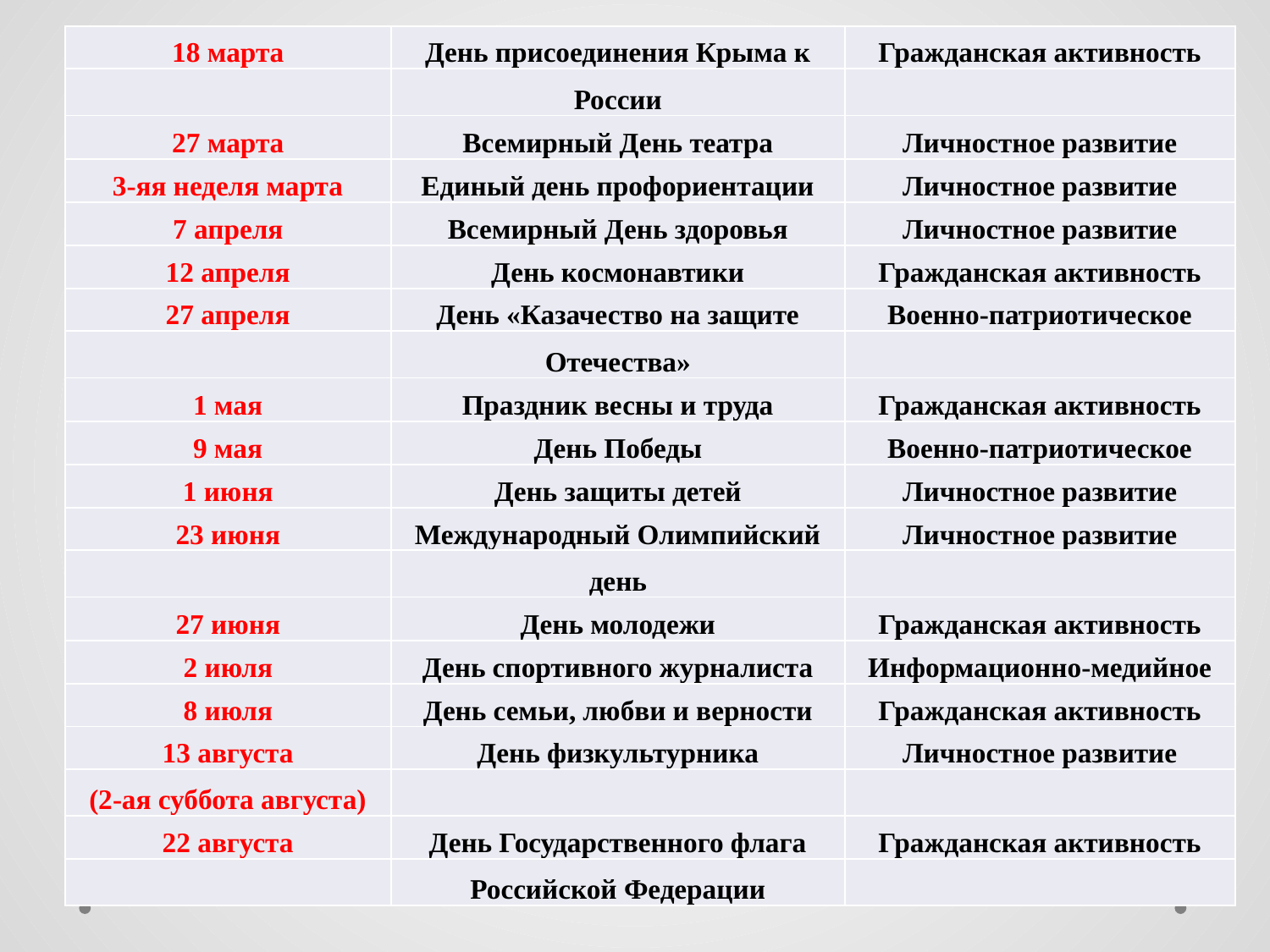

| 18 марта | День присоединения Крыма к | Гражданская активность |
| --- | --- | --- |
|  | России |  |
| 27 марта | Всемирный День театра | Личностное развитие |
| 3-яя неделя марта | Единый день профориентации | Личностное развитие |
| 7 апреля | Всемирный День здоровья | Личностное развитие |
| 12 апреля | День космонавтики | Гражданская активность |
| 27 апреля | День «Казачество на защите | Военно-патриотическое |
|  | Отечества» |  |
| 1 мая | Праздник весны и труда | Гражданская активность |
| 9 мая | День Победы | Военно-патриотическое |
| 1 июня | День защиты детей | Личностное развитие |
| 23 июня | Международный Олимпийский | Личностное развитие |
|  | день |  |
| 27 июня | День молодежи | Гражданская активность |
| 2 июля | День спортивного журналиста | Информационно-медийное |
| 8 июля | День семьи, любви и верности | Гражданская активность |
| 13 августа | День физкультурника | Личностное развитие |
| (2-ая суббота августа) |  |  |
| 22 августа | День Государственного флага | Гражданская активность |
|  | Российской Федерации |  |